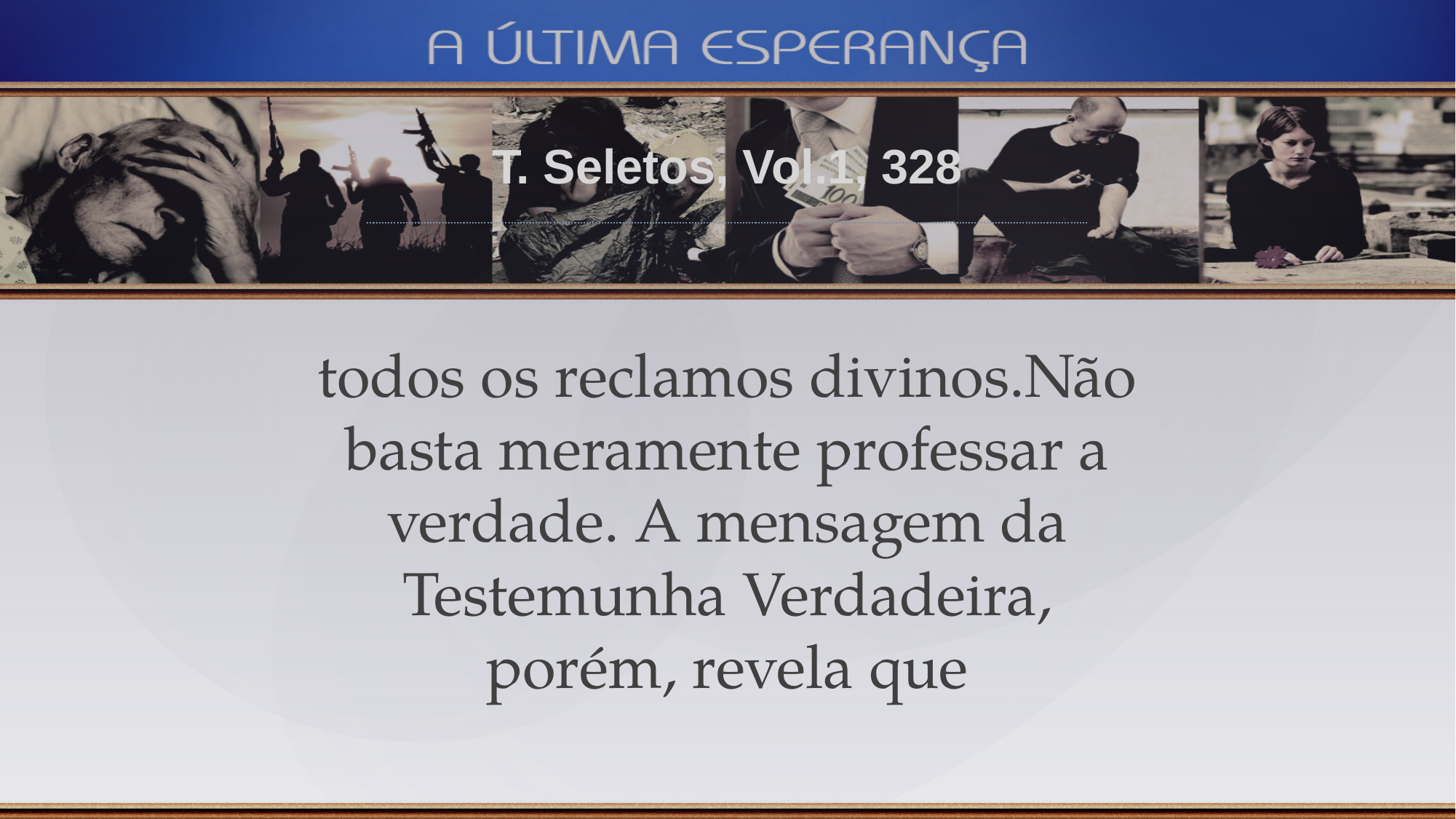

T. Seletos, Vol.1, 328
todos os reclamos divinos. Não basta meramente professar a verdade. A mensagem da Testemunha Verdadeira, porém, revela que